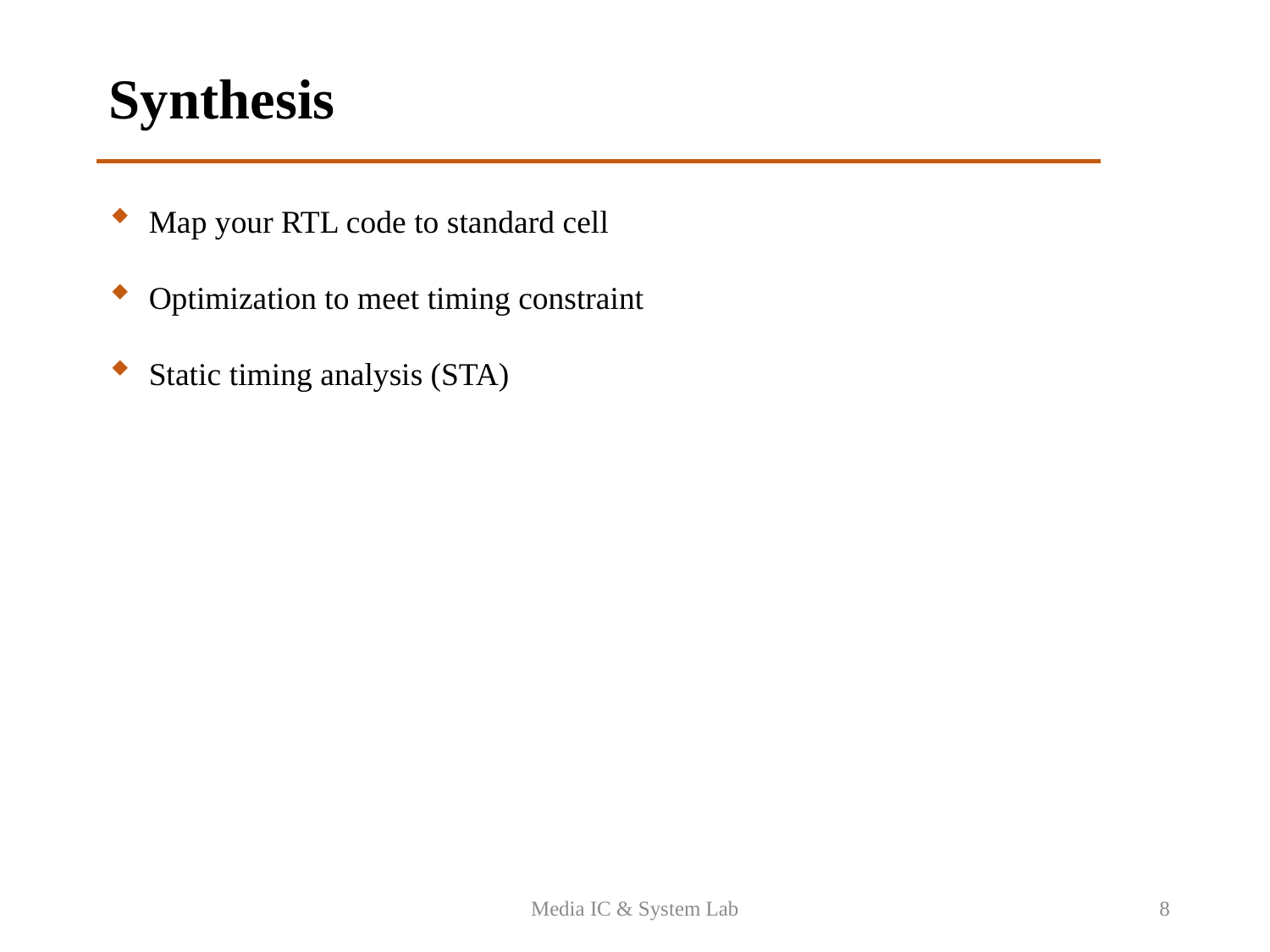

Synthesis
Map your RTL code to standard cell

Optimization to meet timing constraint

Static timing analysis (STA)

Media IC & System Lab
8